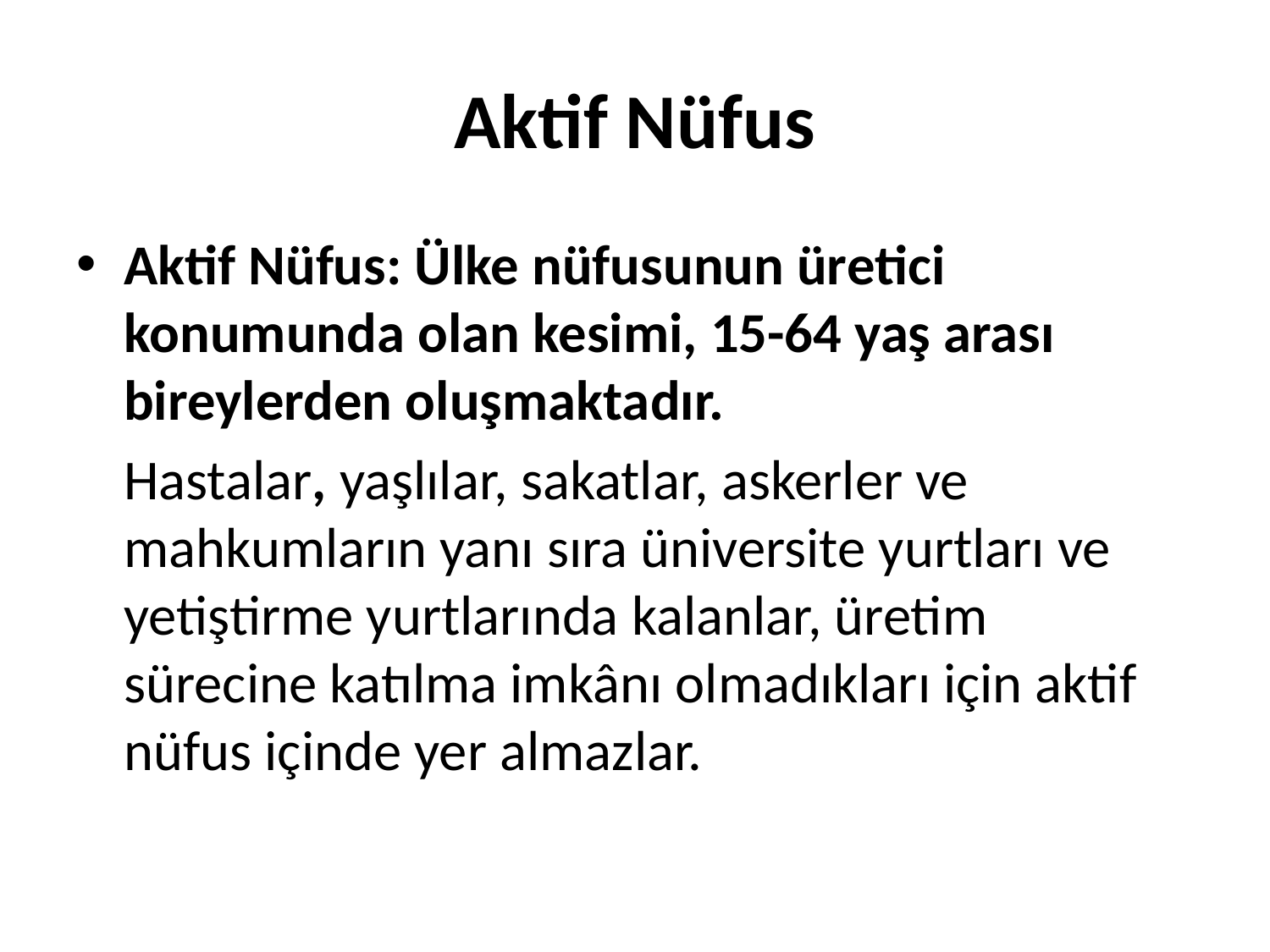

# Aktif Nüfus
Aktif Nüfus: Ülke nüfusunun üretici konumunda olan kesimi, 15-64 yaş arası bireylerden oluşmaktadır.
	Hastalar, yaşlılar, sakatlar, askerler ve mahkumların yanı sıra üniversite yurtları ve yetiştirme yurtlarında kalanlar, üretim sürecine katılma imkânı olmadıkları için aktif nüfus içinde yer almazlar.